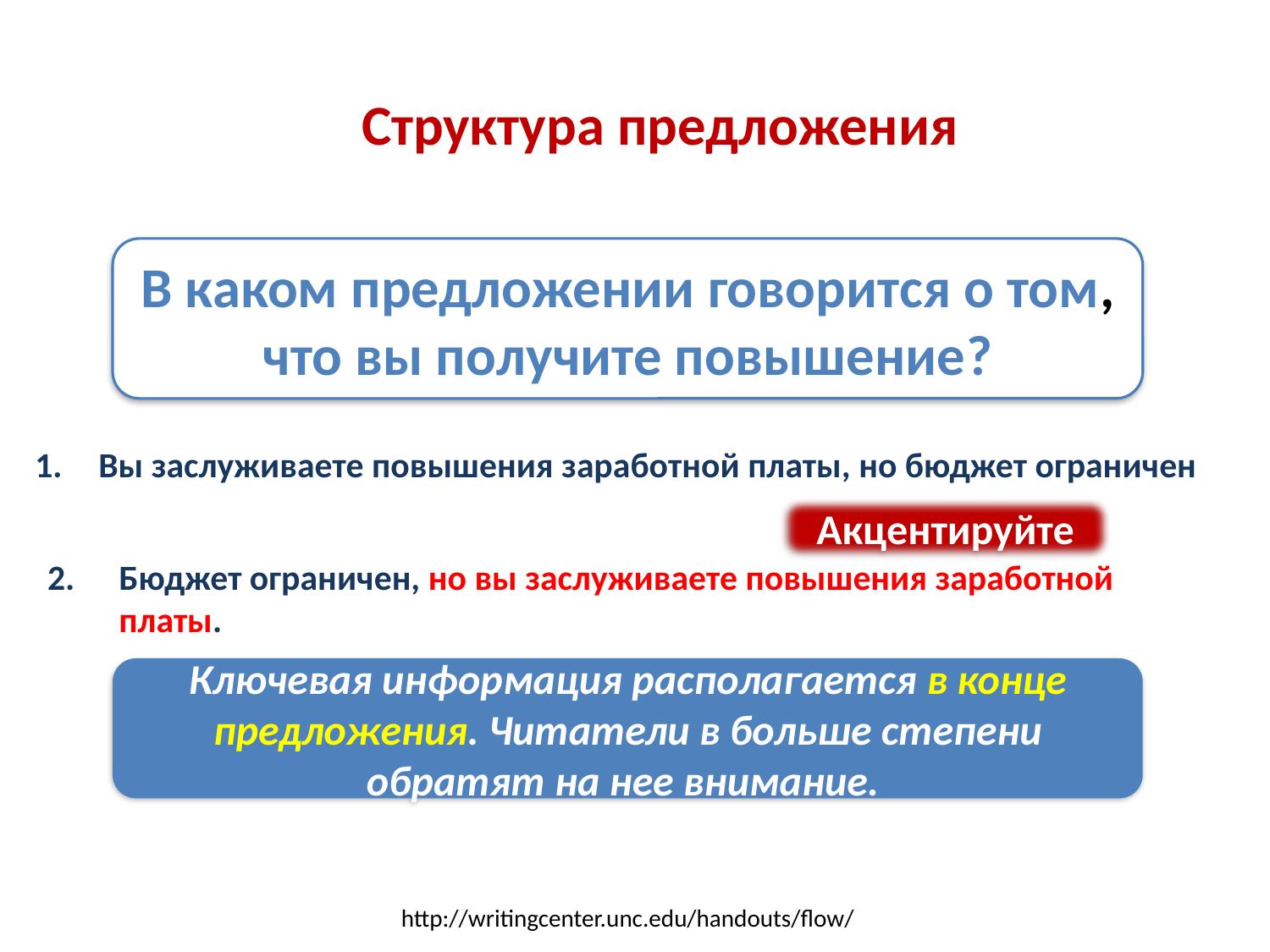

# Структура предложения
В каком предложении говорится о том, что вы получите повышение?
Вы заслуживаете повышения заработной платы, но бюджет ограничен
Акцентируйте
Бюджет ограничен, но вы заслуживаете повышения заработной платы.
Ключевая информация располагается в конце предложения. Читатели в больше степени обратят на нее внимание.
http://writingcenter.unc.edu/handouts/flow/